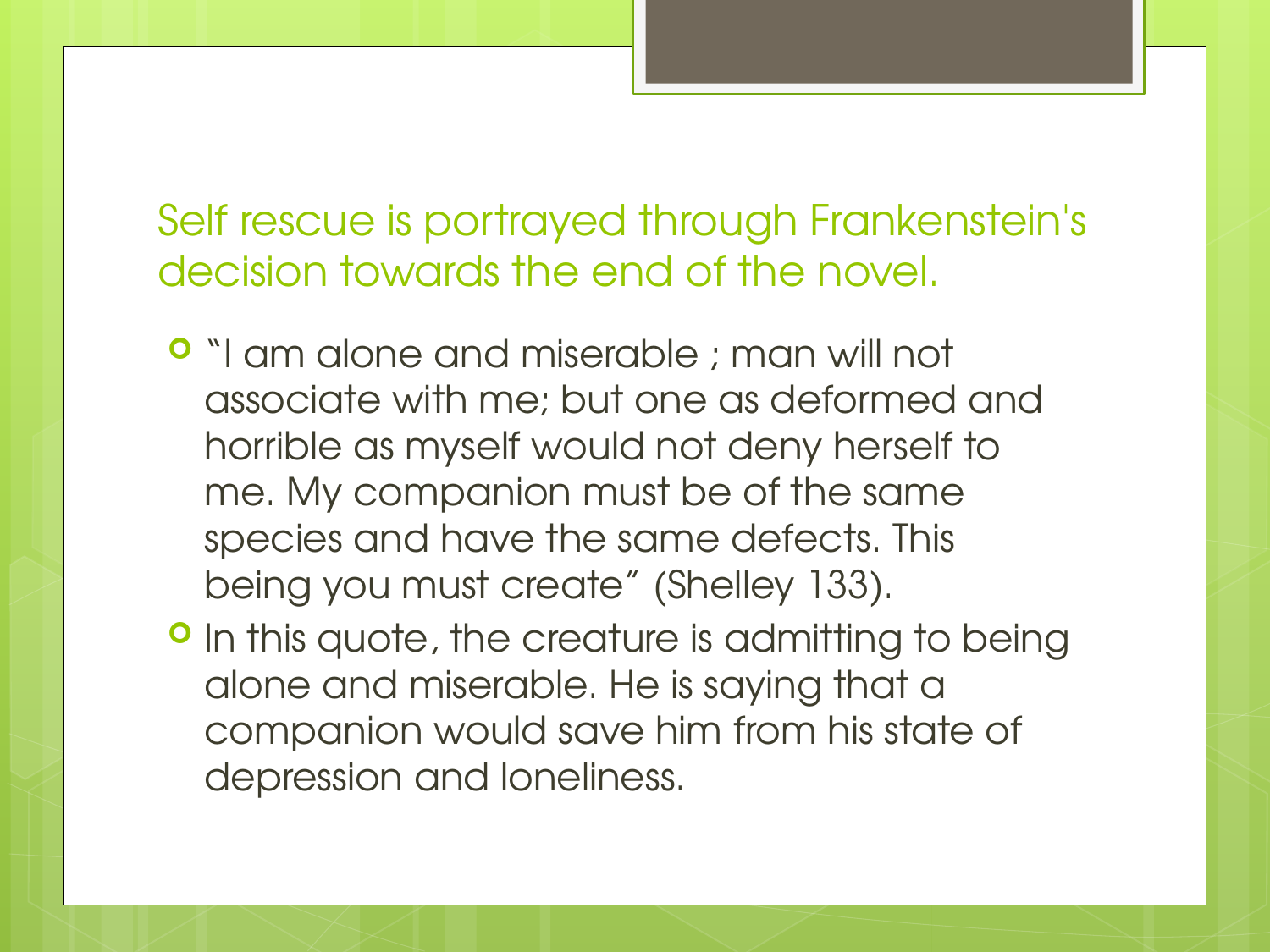

# Self rescue is portrayed through Frankenstein's decision towards the end of the novel.
“I am alone and miserable ; man will not associate with me; but one as deformed and horrible as myself would not deny herself to me. My companion must be of the same species and have the same defects. This being you must create” (Shelley 133).
In this quote, the creature is admitting to being alone and miserable. He is saying that a companion would save him from his state of depression and loneliness.